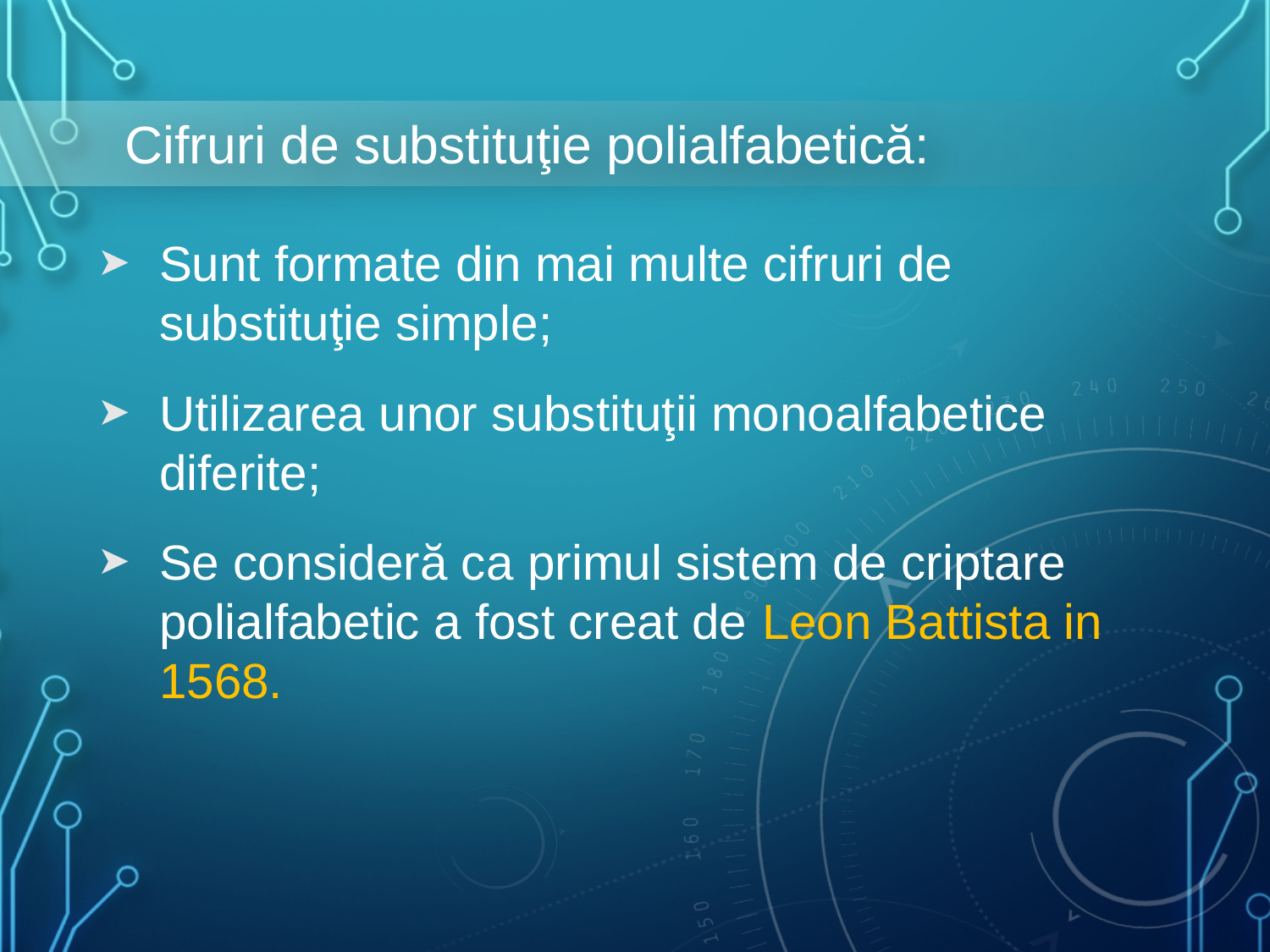

# Cifruri de substituţie polialfabetică:
Sunt formate din mai multe cifruri de substituţie simple;

Utilizarea unor substituţii monoalfabetice diferite;

Se consideră ca primul sistem de criptare polialfabetic a fost creat de Leon Battista in 1568.